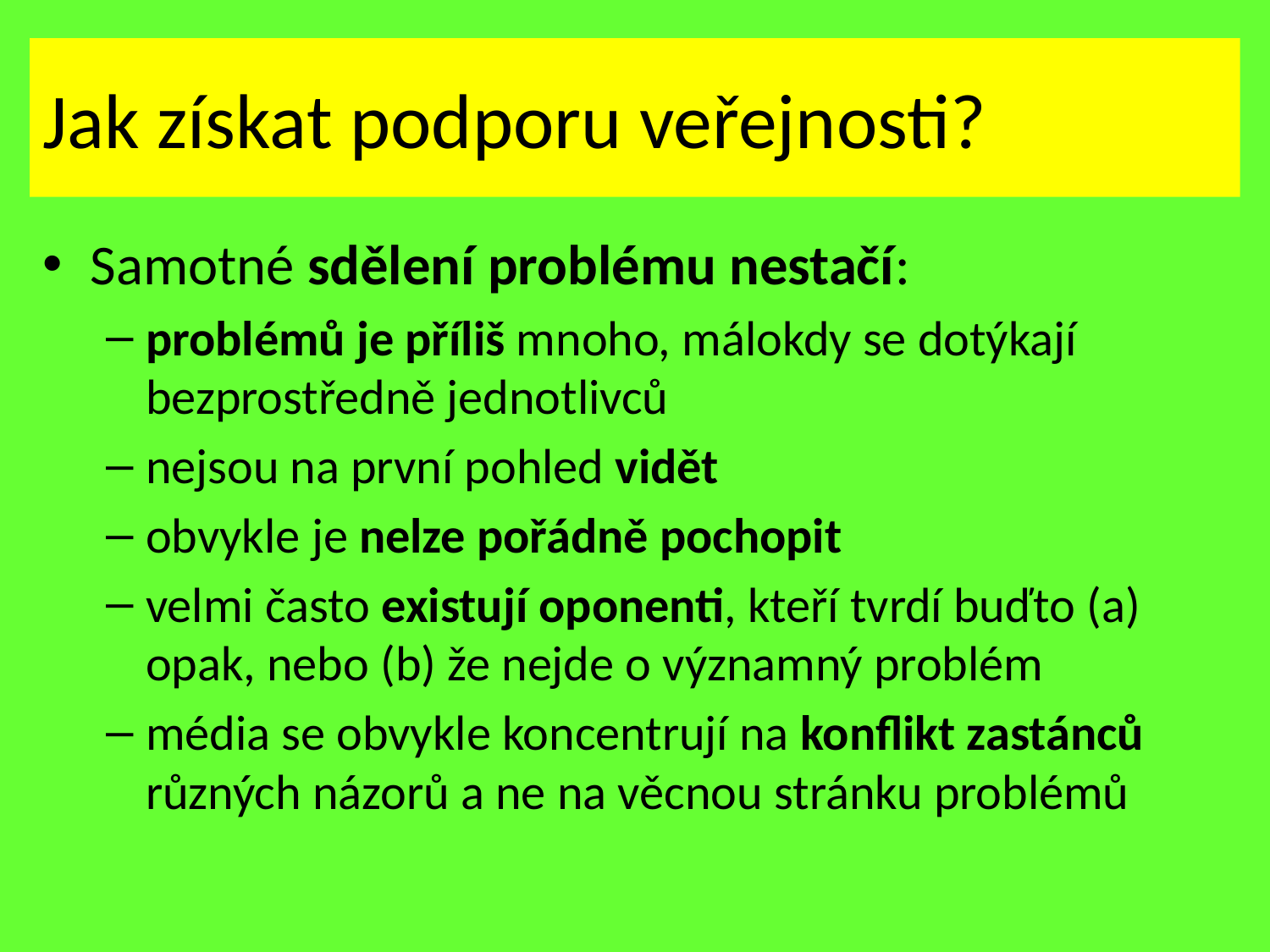

# Jak získat podporu veřejnosti?
Samotné sdělení problému nestačí:
problémů je příliš mnoho, málokdy se dotýkají bezprostředně jednotlivců
nejsou na první pohled vidět
obvykle je nelze pořádně pochopit
velmi často existují oponenti, kteří tvrdí buďto (a) opak, nebo (b) že nejde o významný problém
média se obvykle koncentrují na konflikt zastánců různých názorů a ne na věcnou stránku problémů